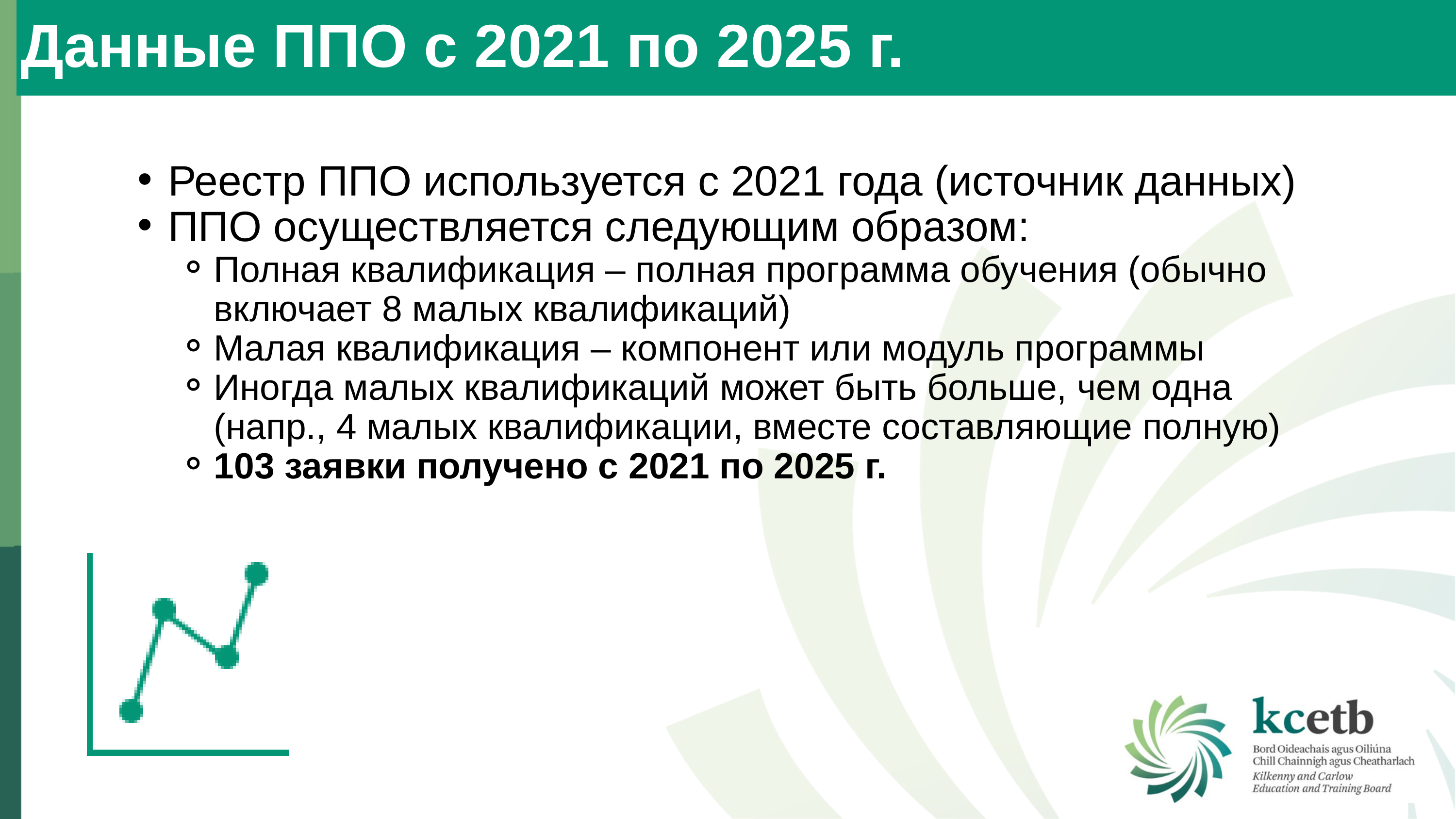

Данные ППО с 2021 по 2025 г.

Реестр ППО используется с 2021 года (источник данных)
ППО осуществляется следующим образом:
Полная квалификация – полная программа обучения (обычно включает 8 малых квалификаций)
Малая квалификация – компонент или модуль программы
Иногда малых квалификаций может быть больше, чем одна (напр., 4 малых квалификации, вместе составляющие полную)
103 заявки получено с 2021 по 2025 г.